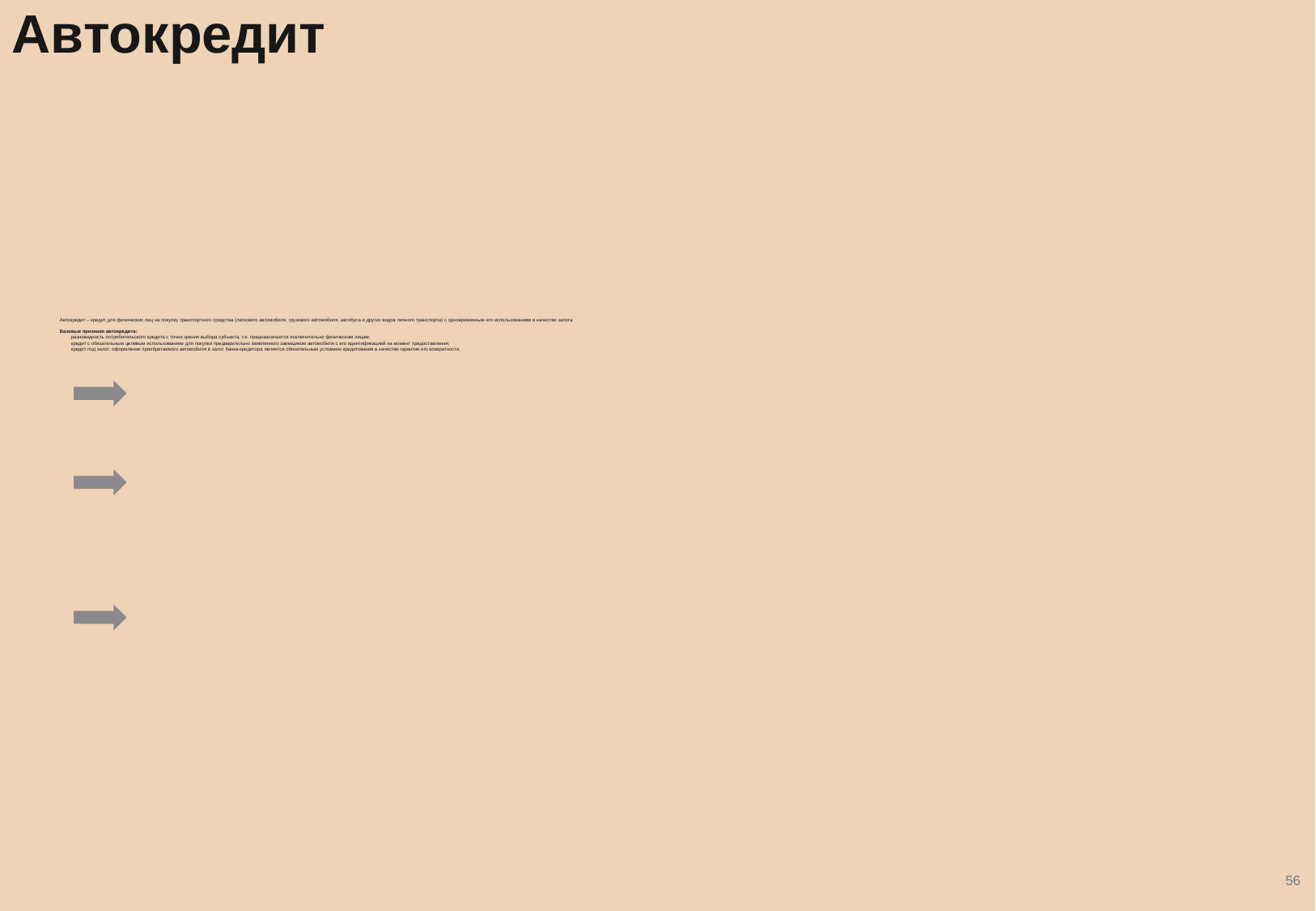

Автокредит
# Автокредит – кредит для физических лиц на покупку транспортного средства (легкового автомобиля, грузового автомобиля, автобуса и других видов личного транспорта) с одновременным его использованием в качестве залога. Базовые признаки автокредита: разновидность потребительского кредита с точки зрения выбора субъекта, т.е. предназначается исключительно физическим лицам; кредит с обязательным целевым использованием для покупки предварительно заявленного заемщиком автомобиля с его идентификацией на момент предоставления; кредит под залог: оформление приобретаемого автомобиля в залог банка-кредитора является обязательным условием кредитования в качестве гарантии его возвратности.

56